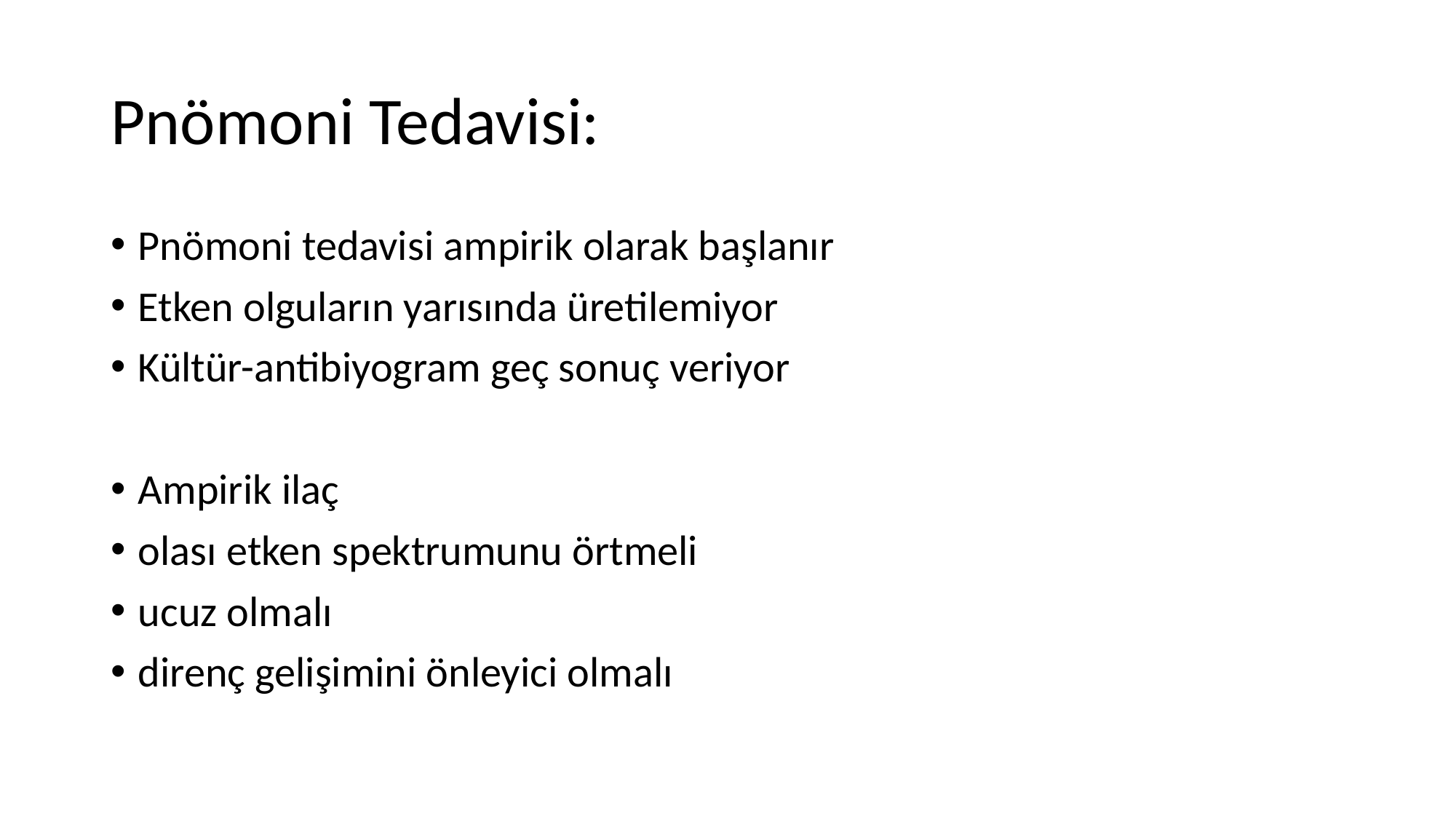

# Pnömoni Tedavisi:
Pnömoni tedavisi ampirik olarak başlanır
Etken olguların yarısında üretilemiyor
Kültür-antibiyogram geç sonuç veriyor

Ampirik ilaç
olası etken spektrumunu örtmeli
ucuz olmalı
direnç gelişimini önleyici olmalı